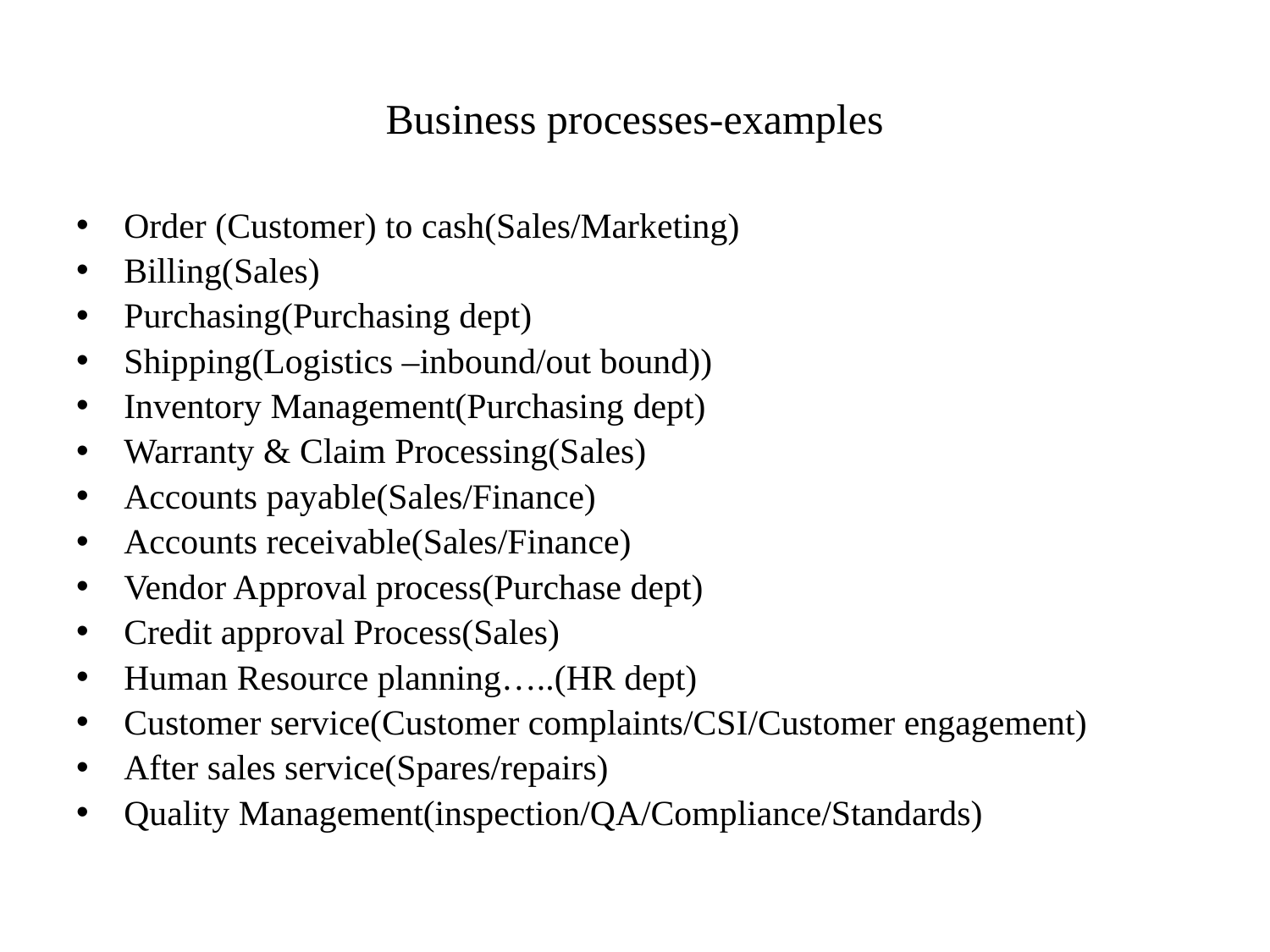

# Business processes-examples
Order (Customer) to cash(Sales/Marketing)
Billing(Sales)
Purchasing(Purchasing dept)
Shipping(Logistics –inbound/out bound))
Inventory Management(Purchasing dept)
Warranty & Claim Processing(Sales)
Accounts payable(Sales/Finance)
Accounts receivable(Sales/Finance)
Vendor Approval process(Purchase dept)
Credit approval Process(Sales)
Human Resource planning…..(HR dept)
Customer service(Customer complaints/CSI/Customer engagement)
After sales service(Spares/repairs)
Quality Management(inspection/QA/Compliance/Standards)